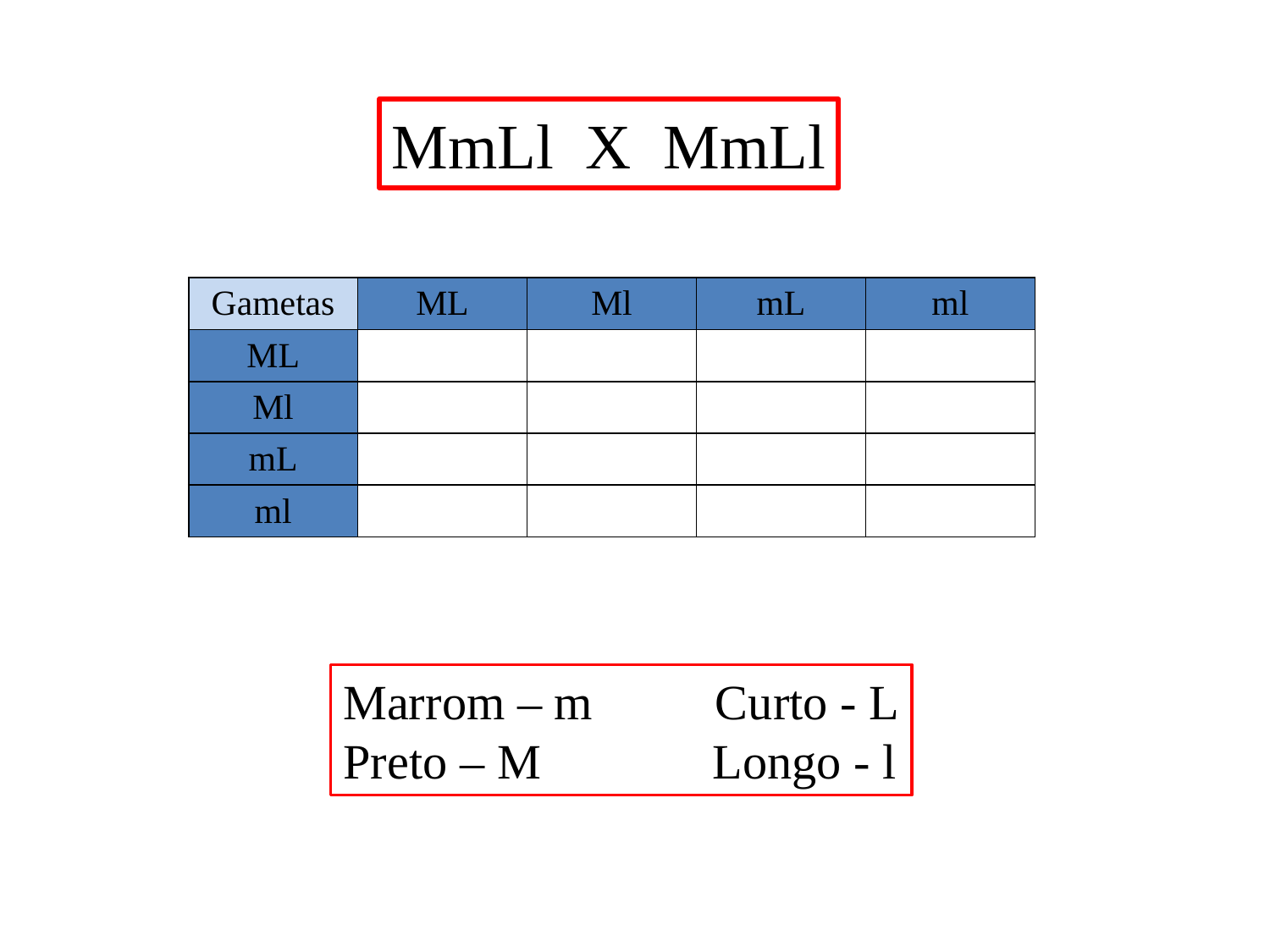

MmLl  X  MmLl
| Gametas | ML | Ml | mL | ml |
| --- | --- | --- | --- | --- |
| ML |  |  |  |  |
| Ml |  |  |  |  |
| mL |  |  |  |  |
| ml |  |  |  |  |
Marrom – m          Curto - L
Preto – M              Longo - l